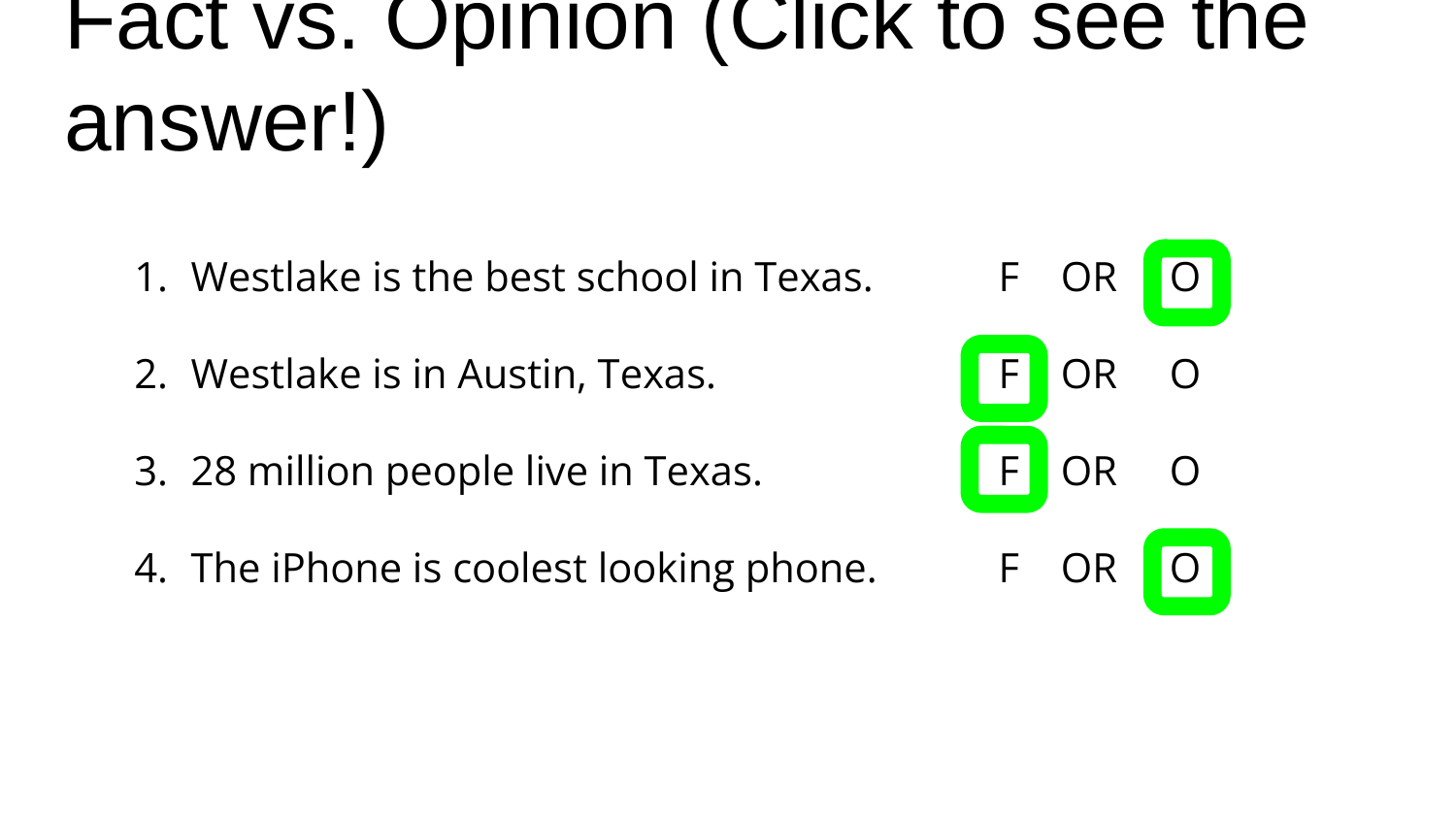

# Fact vs. Opinion (Click to see the answer!)
Westlake is the best school in Texas.

Westlake is in Austin, Texas.

28 million people live in Texas.

The iPhone is coolest looking phone.
F    OR     O

F    OR     O

F    OR     O

F    OR     O